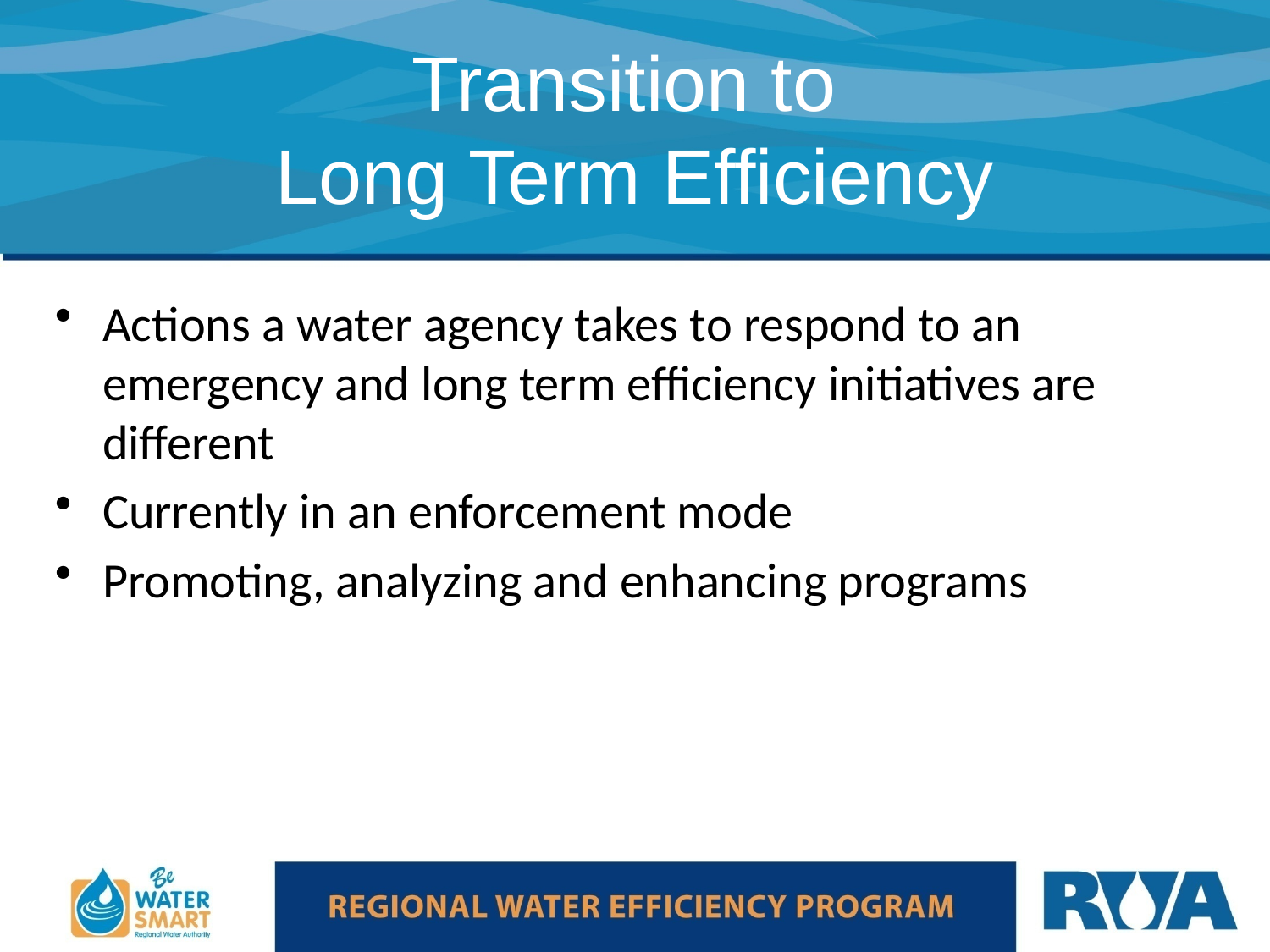

# Transition to Long Term Efficiency
Actions a water agency takes to respond to an emergency and long term efficiency initiatives are different
Currently in an enforcement mode
Promoting, analyzing and enhancing programs